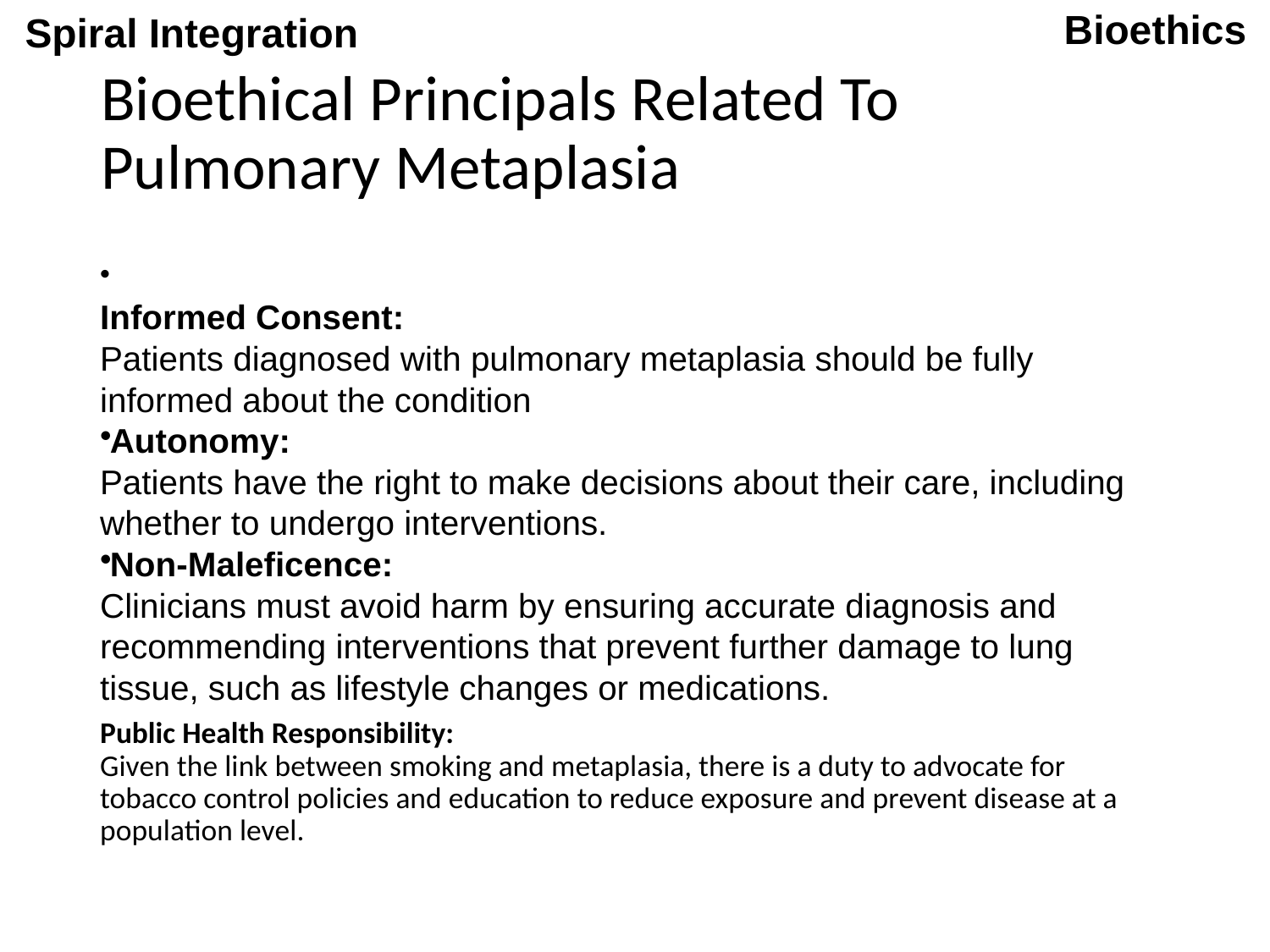

Bioethics
Spiral Integration
# Bioethical Principals Related To Pulmonary Metaplasia
Informed Consent:
Patients diagnosed with pulmonary metaplasia should be fully informed about the condition
Autonomy:
Patients have the right to make decisions about their care, including whether to undergo interventions.
Non-Maleficence:
Clinicians must avoid harm by ensuring accurate diagnosis and recommending interventions that prevent further damage to lung tissue, such as lifestyle changes or medications.
Public Health Responsibility:
Given the link between smoking and metaplasia, there is a duty to advocate for tobacco control policies and education to reduce exposure and prevent disease at a population level.